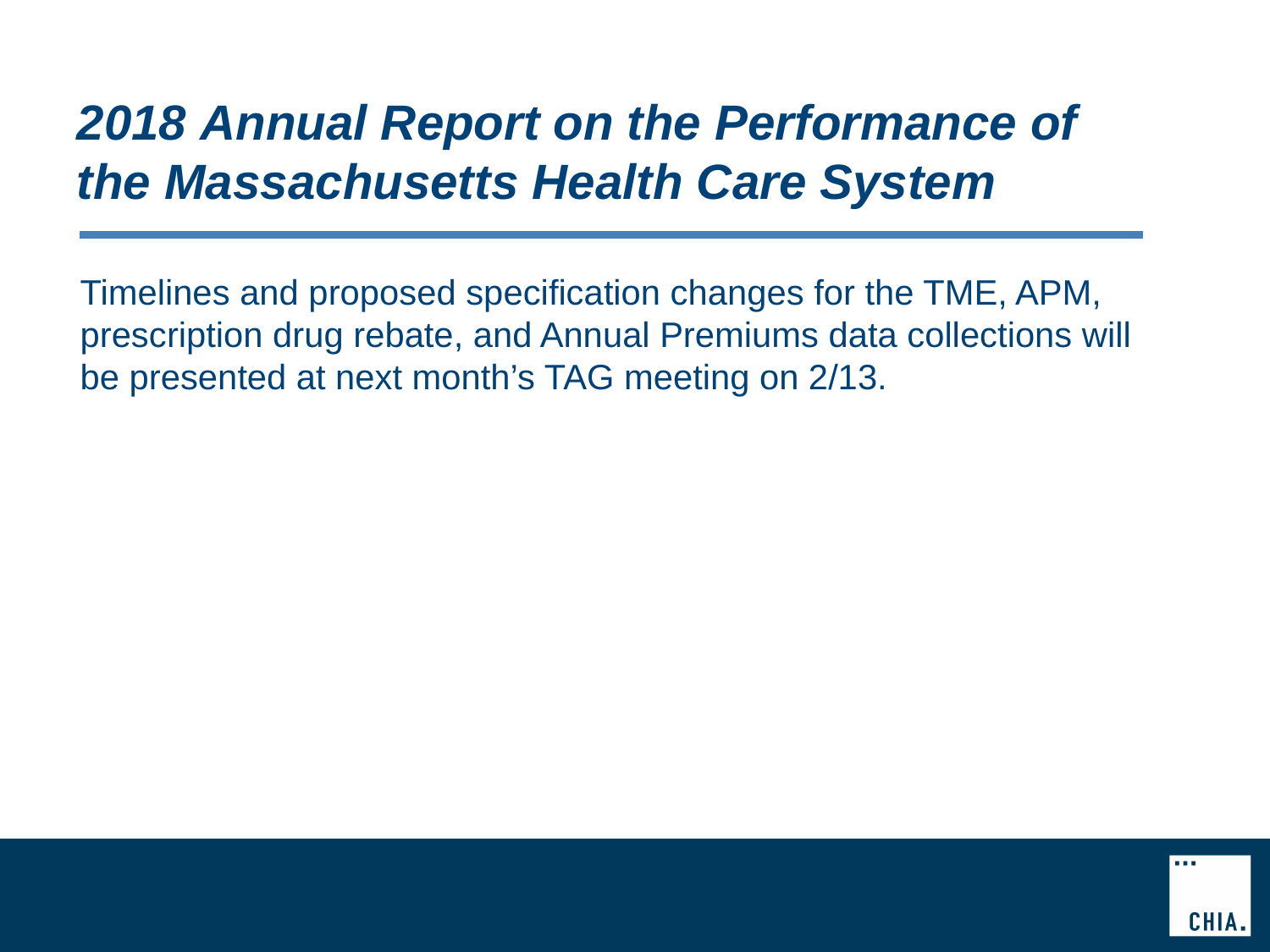

# 2018 Annual Report on the Performance of the Massachusetts Health Care System
Timelines and proposed specification changes for the TME, APM, prescription drug rebate, and Annual Premiums data collections will be presented at next month’s TAG meeting on 2/13.